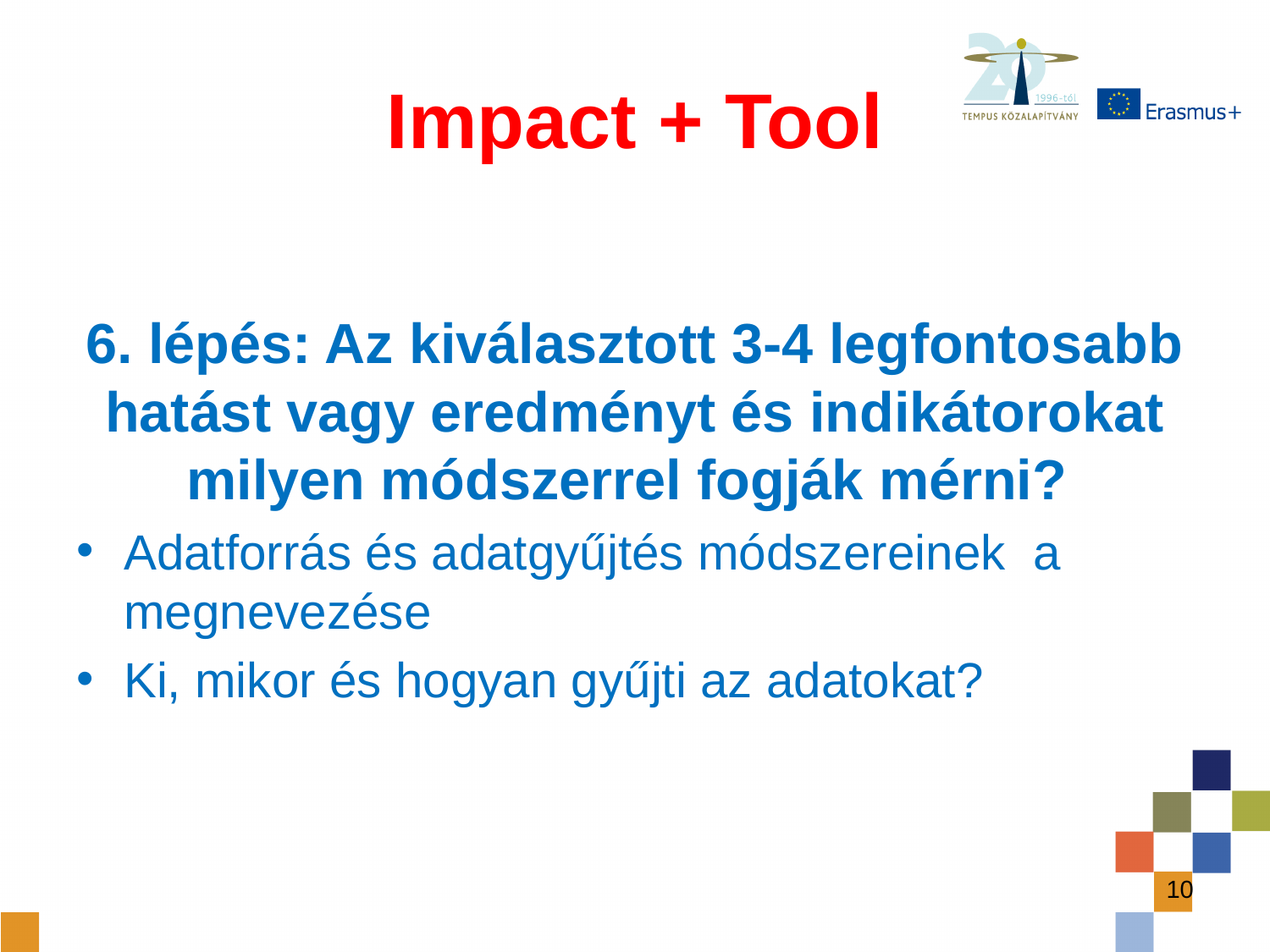

# Impact + Tool

6. lépés: Az kiválasztott 3-4 legfontosabb hatást vagy eredményt és indikátorokat milyen módszerrel fogják mérni?
Adatforrás és adatgyűjtés módszereinek  a megnevezése
Ki, mikor és hogyan gyűjti az adatokat?
10